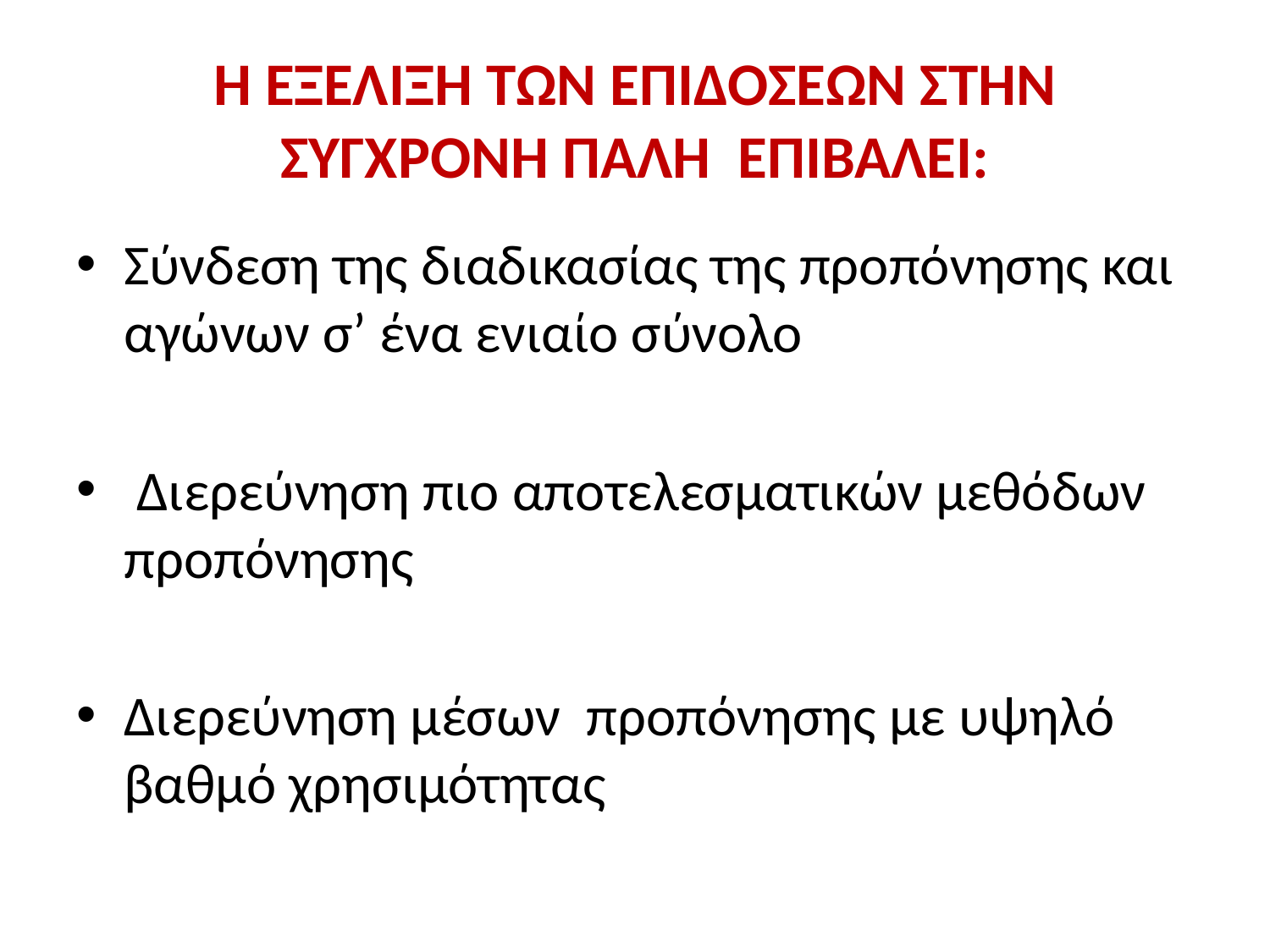

# Η ΕΞΕΛΙΞΗ ΤΩΝ ΕΠΙΔΟΣΕΩΝ ΣΤΗΝ ΣΥΓΧΡΟΝΗ ΠΑΛΗ  ΕΠΙΒΑΛΕΙ:
Σύνδεση της διαδικασίας της προπόνησης και αγώνων σ’ ένα ενιαίο σύνολο

 Διερεύνηση πιο αποτελεσματικών μεθόδων προπόνησης

Διερεύνηση μέσων  προπόνησης με υψηλό βαθμό χρησιμότητας